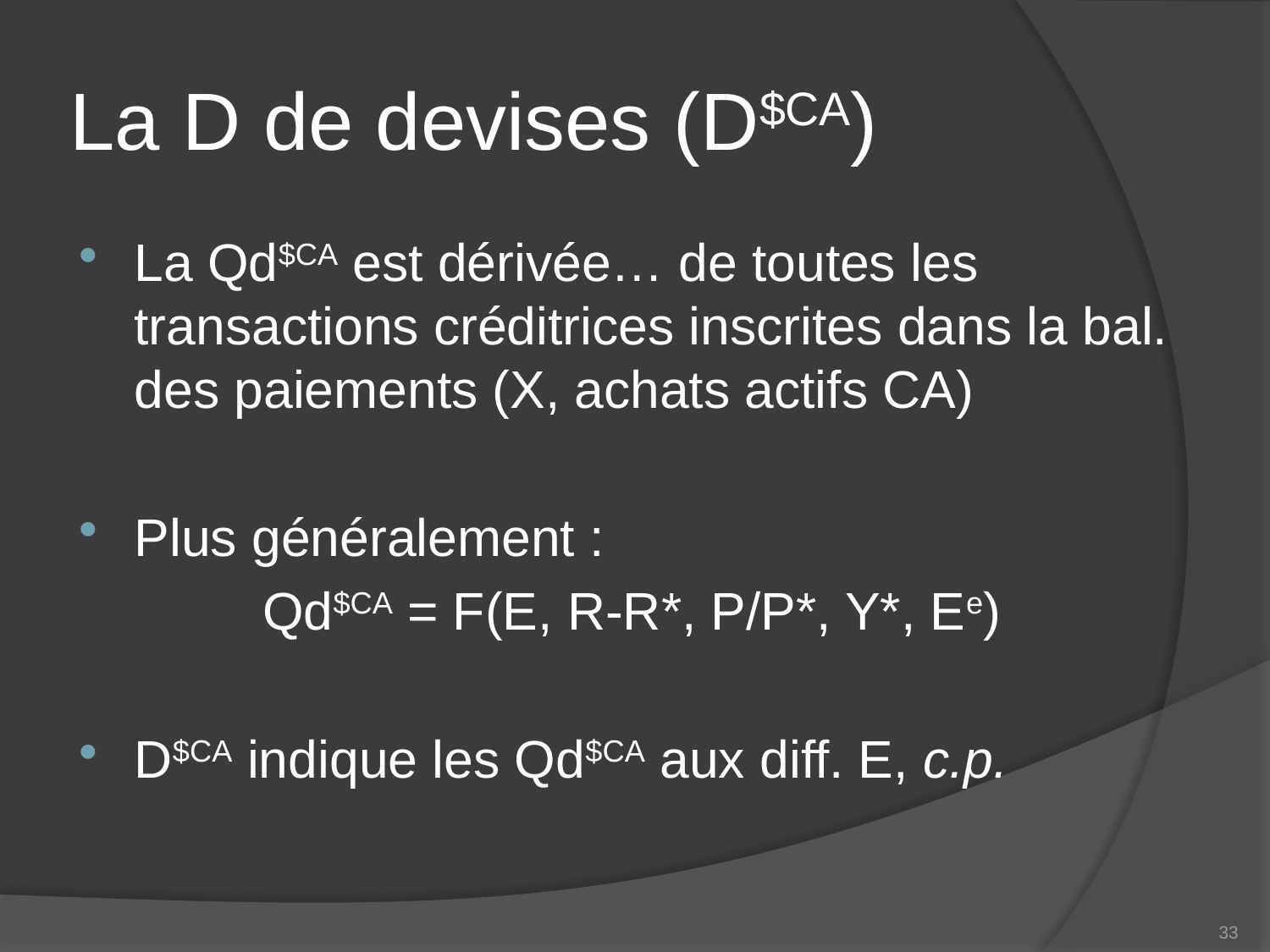

# La D de devises (D$CA)
La Qd$CA est dérivée… de toutes les transactions créditrices inscrites dans la bal. des paiements (X, achats actifs CA)

Plus généralement :
Qd$CA = F(E, R-R*, P/P*, Y*, Ee)

D$CA indique les Qd$CA aux diff. E, c.p.

33